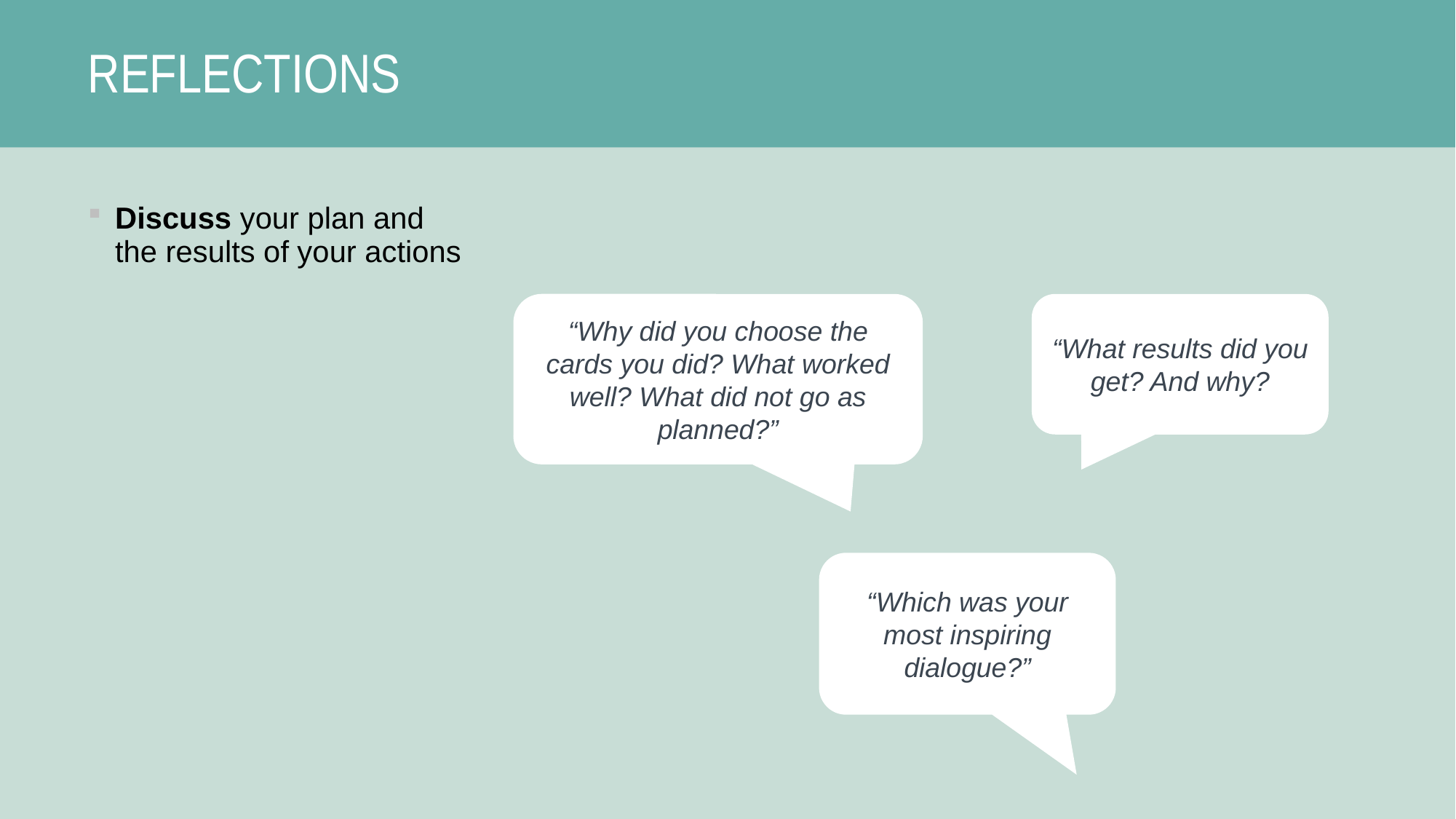

# REFLECTIONS
Discuss your plan and the results of your actions

“Why did you choose the cards you did? What worked well? What did not go as planned?”
“What results did you get? And why?
“Which was your most inspiring dialogue?”